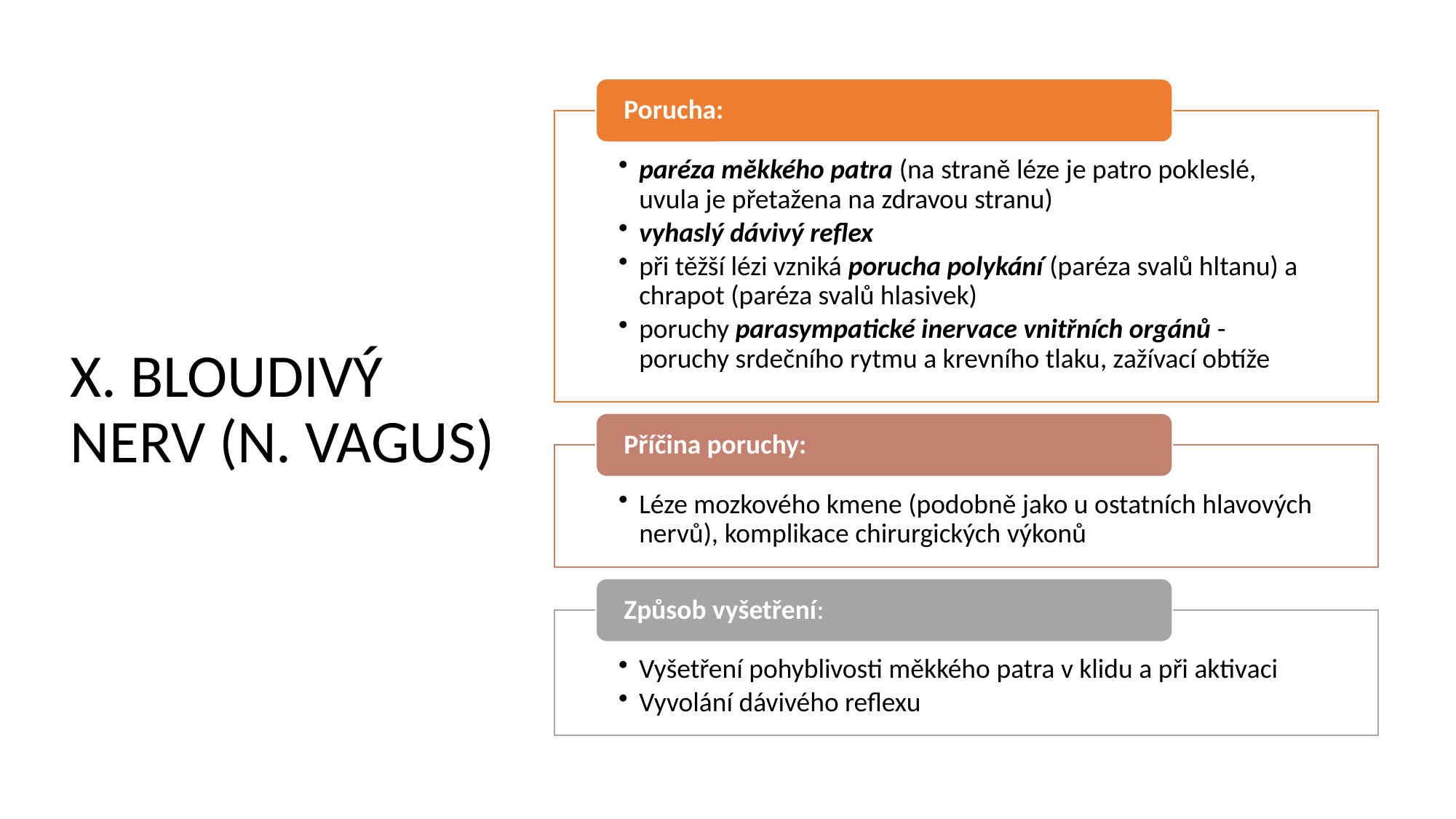

paréza měkkého patra (na straně léze je patro pokleslé, uvula je přetažena na zdravou stranu)
vyhaslý dávivý reflex
při těžší lézi vzniká porucha polykání (paréza svalů hltanu) a chrapot (paréza svalů hlasivek)
poruchy parasympatické inervace vnitřních orgánů - poruchy srdečního rytmu a krevního tlaku, zažívací obtíže
Porucha:
Léze mozkového kmene (podobně jako u ostatních hlavových nervů), komplikace chirurgických výkonů
Příčina poruchy:
Vyšetření pohyblivosti měkkého patra v klidu a při aktivaci
Vyvolání dávivého reflexu
Způsob vyšetření:
# X. BLOUDIVÝ NERV (N. VAGUS)